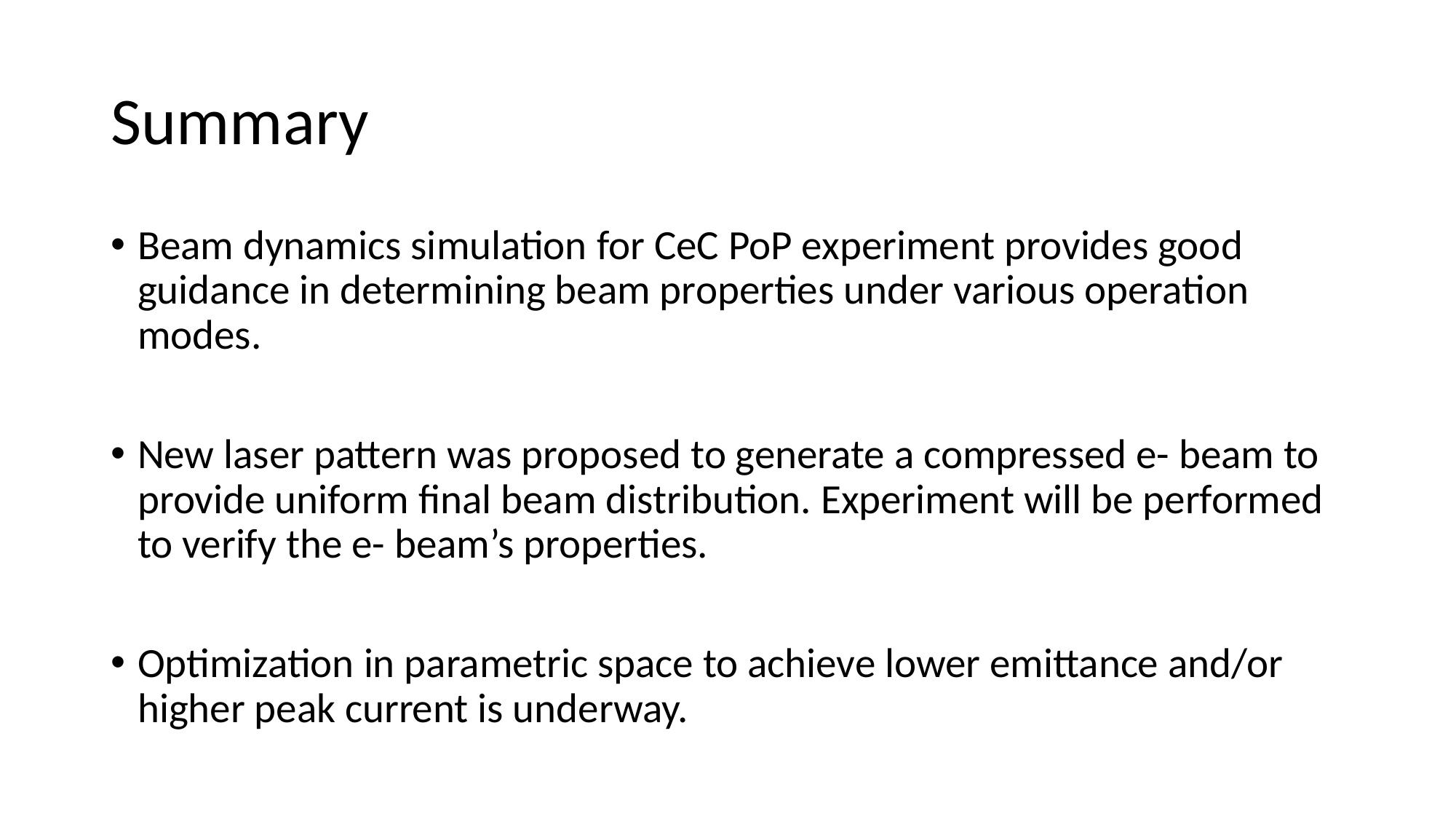

# Summary
Beam dynamics simulation for CeC PoP experiment provides good guidance in determining beam properties under various operation modes.

New laser pattern was proposed to generate a compressed e- beam to provide uniform final beam distribution. Experiment will be performed to verify the e- beam’s properties.

Optimization in parametric space to achieve lower emittance and/or higher peak current is underway.